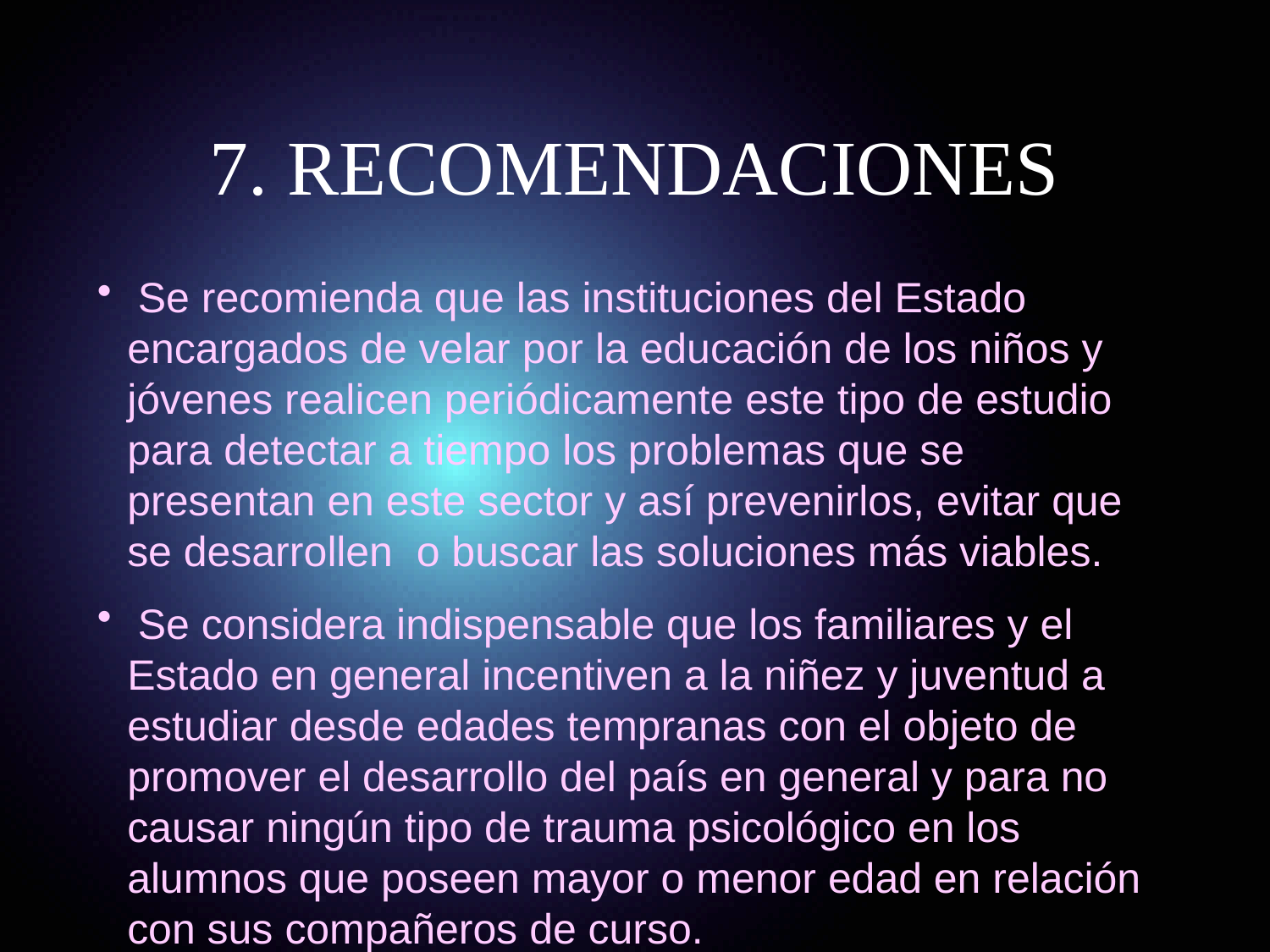

# 7. RECOMENDACIONES
 Se recomienda que las instituciones del Estado encargados de velar por la educación de los niños y jóvenes realicen periódicamente este tipo de estudio para detectar a tiempo los problemas que se presentan en este sector y así prevenirlos, evitar que se desarrollen  o buscar las soluciones más viables.
 Se considera indispensable que los familiares y el Estado en general incentiven a la niñez y juventud a estudiar desde edades tempranas con el objeto de promover el desarrollo del país en general y para no causar ningún tipo de trauma psicológico en los alumnos que poseen mayor o menor edad en relación con sus compañeros de curso.